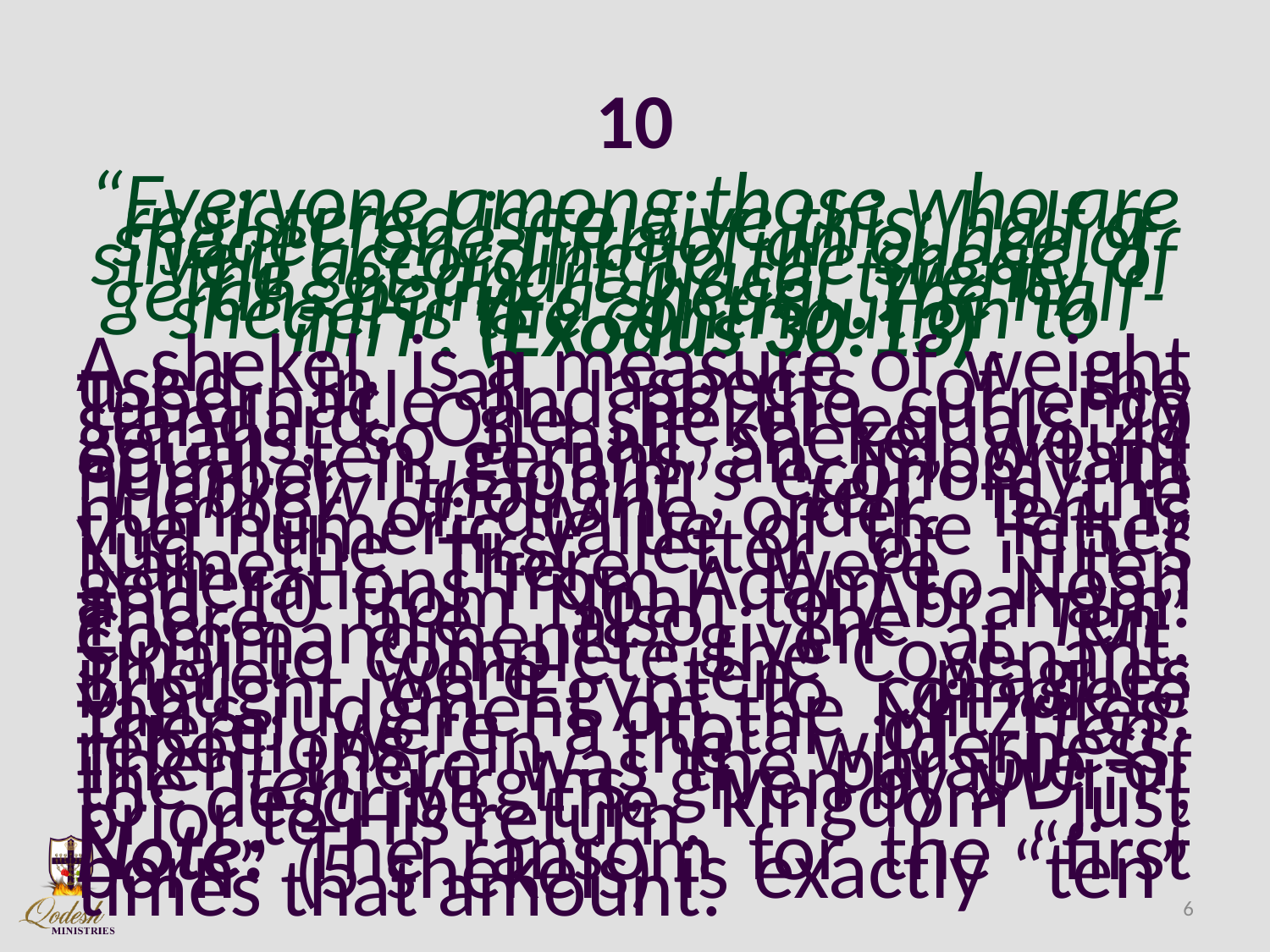

# 10
“Everyone among those who are registered is to give this: half a sheqel [one-fifth of an ounce of silver] according to the sheqel of the set-apart place, twenty gĕrahs being a sheqel. The half-sheqel is the contribution to יהוה. (Exodus 30:13)
A shekel, is a measure of weight used in all aspects of the Tabernacle and as the currency standard. One shekel equals 20 gerahs, so a half shekel would equal ten gerahs an important number in Elohim’s economy. In “Hebrew thought”, “ten” is the number of divine order. Ten is the numeric value of the letter Yud, the first letter of יהוה’s Name. There were ten generations from Adam to Noah and 10 from Noah to Abraham. There are also the “Ten” Commandments given at Mt. Sinai to complete the Covenant. There were “ten” plagues brought on Egypt to complete Yah’s judgment on the Mitzrites. There were a total of “ten” rebellions in the wilderness. Then, there was the parable of the “ten” virgins, given by יהושע, to describe the kingdom just prior to His return.
Note: The ransom for the “first born” (5 shekels) is exactly “ten” times that amount.

6